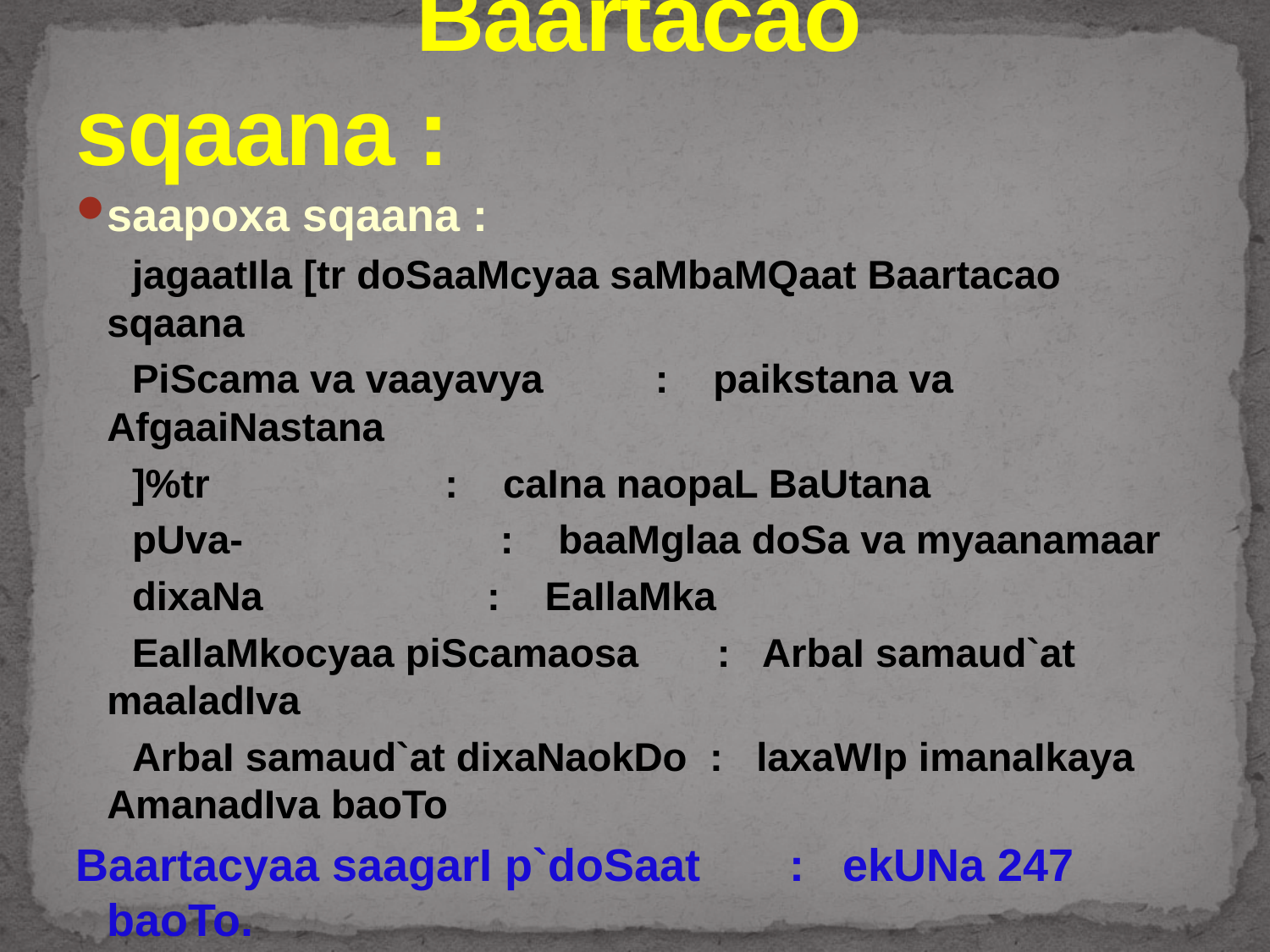

# Baartacao sqaana :
saapoxa sqaana :
     jagaatIla [tr doSaaMcyaa saMbaMQaat Baartacao sqaana
     PiScama va vaayavya          :    paikstana va AfgaaiNastana
     ]%tr                     :    caIna naopaL BaUtana
     pUva-                       :    baaMglaa doSa va myaanamaar
     dixaNa                    :    EaIlaMka
     EaIlaMkocyaa piScamaosa       :   ArbaI samaud`at maaladIva
     ArbaI samaud`at dixaNaokDo  :   laxaWIp imanaIkaya AmanadIva baoTo
Baartacyaa saagarI p`doSaat       :   ekUNa 247 baoTo.